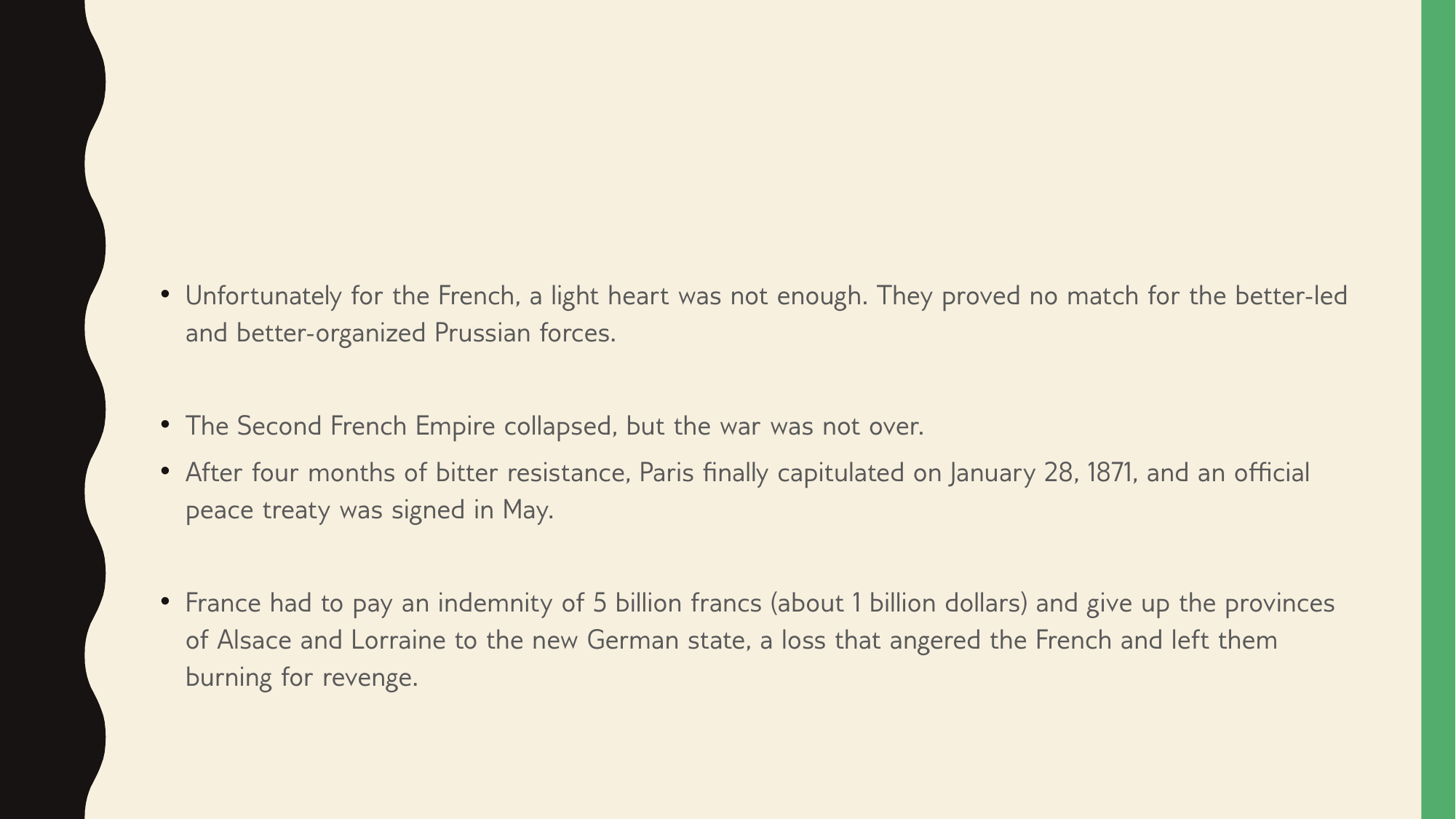

#
Unfortunately for the French, a light heart was not enough. They proved no match for the better-led and better-organized Prussian forces.

The Second French Empire collapsed, but the war was not over.
After four months of bitter resistance, Paris finally capitulated on January 28, 1871, and an official peace treaty was signed in May.

France had to pay an indemnity of 5 billion francs (about 1 billion dollars) and give up the provinces of Alsace and Lorraine to the new German state, a loss that angered the French and left them burning for revenge.